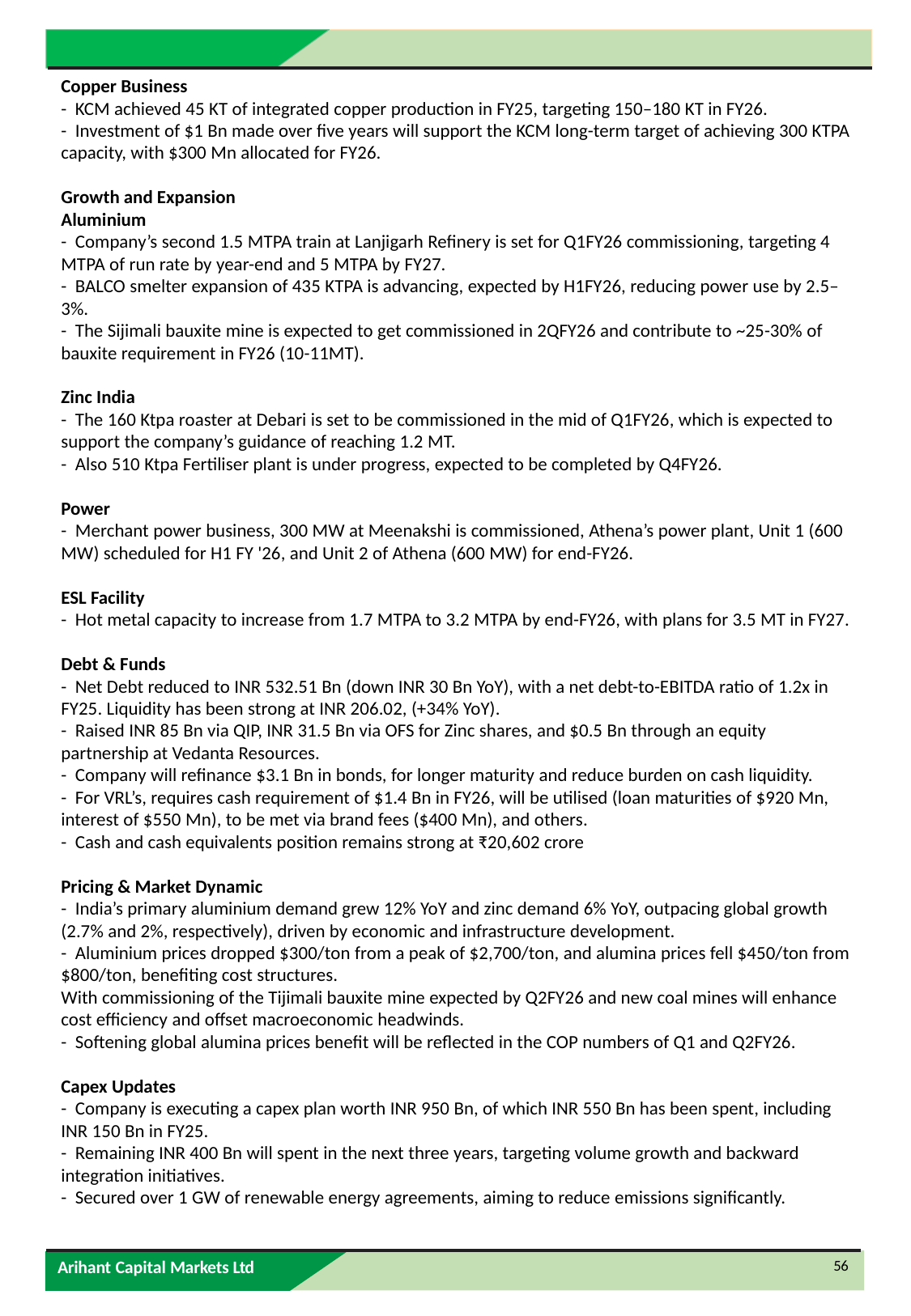

Copper Business
-  KCM achieved 45 KT of integrated copper production in FY25, targeting 150–180 KT in FY26.
-  Investment of $1 Bn made over five years will support the KCM long-term target of achieving 300 KTPA capacity, with $300 Mn allocated for FY26.

Growth and Expansion
Aluminium
-  Company’s second 1.5 MTPA train at Lanjigarh Refinery is set for Q1FY26 commissioning, targeting 4 MTPA of run rate by year-end and 5 MTPA by FY27.
-  BALCO smelter expansion of 435 KTPA is advancing, expected by H1FY26, reducing power use by 2.5–3%.
-  The Sijimali bauxite mine is expected to get commissioned in 2QFY26 and contribute to ~25-30% of bauxite requirement in FY26 (10-11MT).

Zinc India
-  The 160 Ktpa roaster at Debari is set to be commissioned in the mid of Q1FY26, which is expected to support the company’s guidance of reaching 1.2 MT.
-  Also 510 Ktpa Fertiliser plant is under progress, expected to be completed by Q4FY26.

Power
-  Merchant power business, 300 MW at Meenakshi is commissioned, Athena’s power plant, Unit 1 (600 MW) scheduled for H1 FY '26, and Unit 2 of Athena (600 MW) for end-FY26.

ESL Facility
-  Hot metal capacity to increase from 1.7 MTPA to 3.2 MTPA by end-FY26, with plans for 3.5 MT in FY27.

Debt & Funds
-  Net Debt reduced to INR 532.51 Bn (down INR 30 Bn YoY), with a net debt-to-EBITDA ratio of 1.2x in FY25. Liquidity has been strong at INR 206.02, (+34% YoY).
-  Raised INR 85 Bn via QIP, INR 31.5 Bn via OFS for Zinc shares, and $0.5 Bn through an equity partnership at Vedanta Resources.
-  Company will refinance $3.1 Bn in bonds, for longer maturity and reduce burden on cash liquidity.
-  For VRL’s, requires cash requirement of $1.4 Bn in FY26, will be utilised (loan maturities of $920 Mn, interest of $550 Mn), to be met via brand fees ($400 Mn), and others.
-  Cash and cash equivalents position remains strong at ₹20,602 crore

Pricing & Market Dynamic
-  India’s primary aluminium demand grew 12% YoY and zinc demand 6% YoY, outpacing global growth (2.7% and 2%, respectively), driven by economic and infrastructure development.
-  Aluminium prices dropped $300/ton from a peak of $2,700/ton, and alumina prices fell $450/ton from $800/ton, benefiting cost structures.
With commissioning of the Tijimali bauxite mine expected by Q2FY26 and new coal mines will enhance cost efficiency and offset macroeconomic headwinds.
-  Softening global alumina prices benefit will be reflected in the COP numbers of Q1 and Q2FY26.

Capex Updates
-  Company is executing a capex plan worth INR 950 Bn, of which INR 550 Bn has been spent, including INR 150 Bn in FY25.
-  Remaining INR 400 Bn will spent in the next three years, targeting volume growth and backward integration initiatives.
-  Secured over 1 GW of renewable energy agreements, aiming to reduce emissions significantly.
56
Arihant Capital Markets Ltd